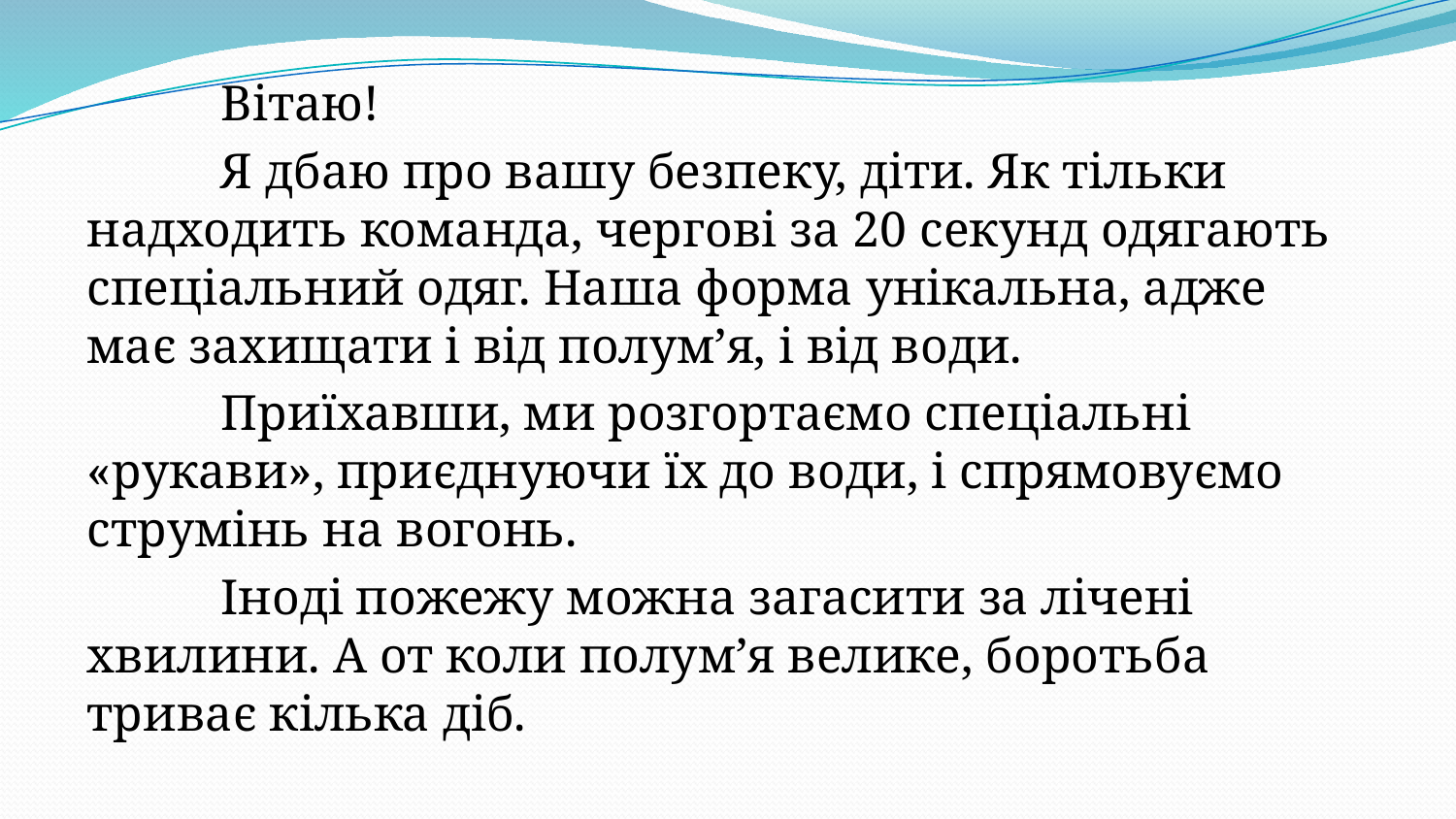

Вітаю!
	Я дбаю про вашу безпеку, діти. Як тільки надходить команда, чергові за 20 секунд одягають спеціальний одяг. Наша форма унікальна, адже має захищати і від полум’я, і від води.
	Приїхавши, ми розгортаємо спеціальні «рукави», приєднуючи їх до води, і спрямовуємо струмінь на вогонь.
	Іноді пожежу можна загасити за лічені хвилини. А от коли полум’я велике, боротьба триває кілька діб.